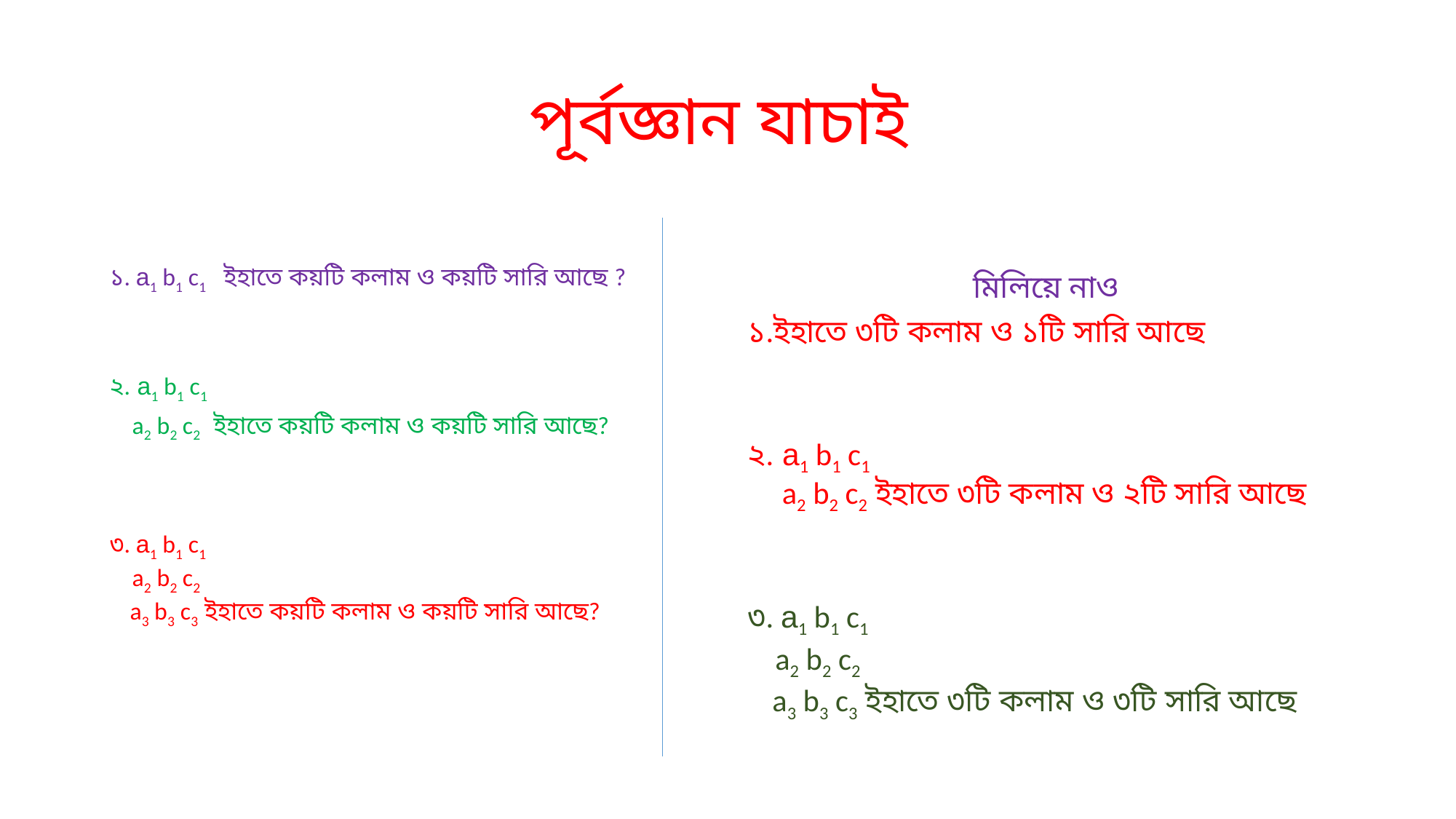

# পূর্বজ্ঞান যাচাই

১. a1 b1 c1    ইহাতে কয়টি কলাম ও কয়টি সারি আছে ?

২. a1 b1 c1
    a2 b2 c2    ইহাতে কয়টি কলাম ও কয়টি সারি আছে?

৩. a1 b1 c1
    a2 b2 c2
    a3 b3 c3  ইহাতে কয়টি কলাম ও কয়টি সারি আছে?

মিলিয়ে নাও
১.ইহাতে ৩টি কলাম ও ১টি সারি আছে

২. a1 b1 c1
     a2 b2 c2  ইহাতে ৩টি কলাম ও ২টি সারি আছে

৩. a1 b1 c1
    a2 b2 c2
    a3 b3 c3  ইহাতে ৩টি কলাম ও ৩টি সারি আছে